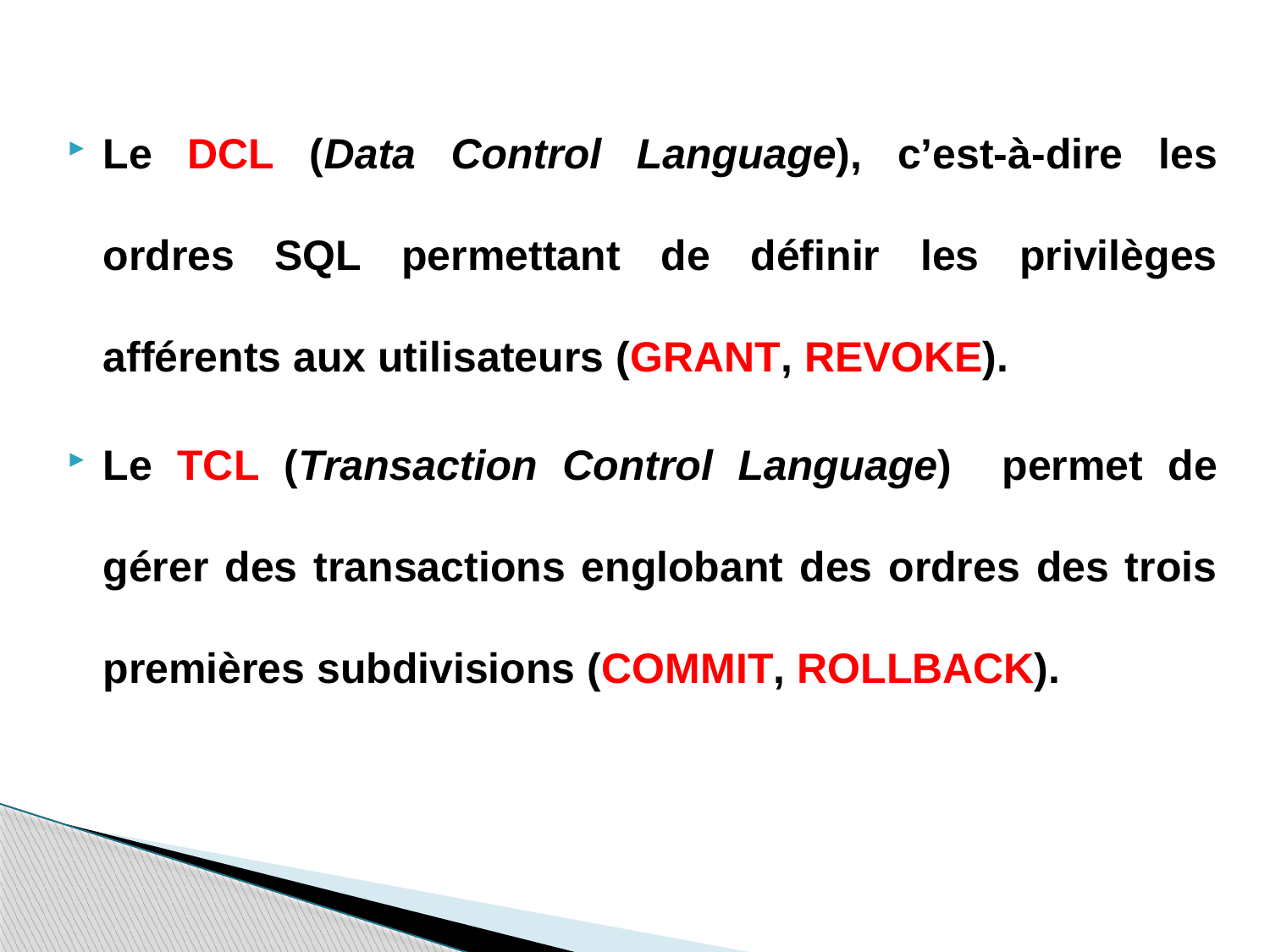

Le DCL (Data Control Language), c’est-à-dire les ordres SQL permettant de définir les privilèges afférents aux utilisateurs (GRANT, REVOKE).
Le TCL (Transaction Control Language)  permet de gérer des transactions englobant des ordres des trois premières subdivisions (COMMIT, ROLLBACK).